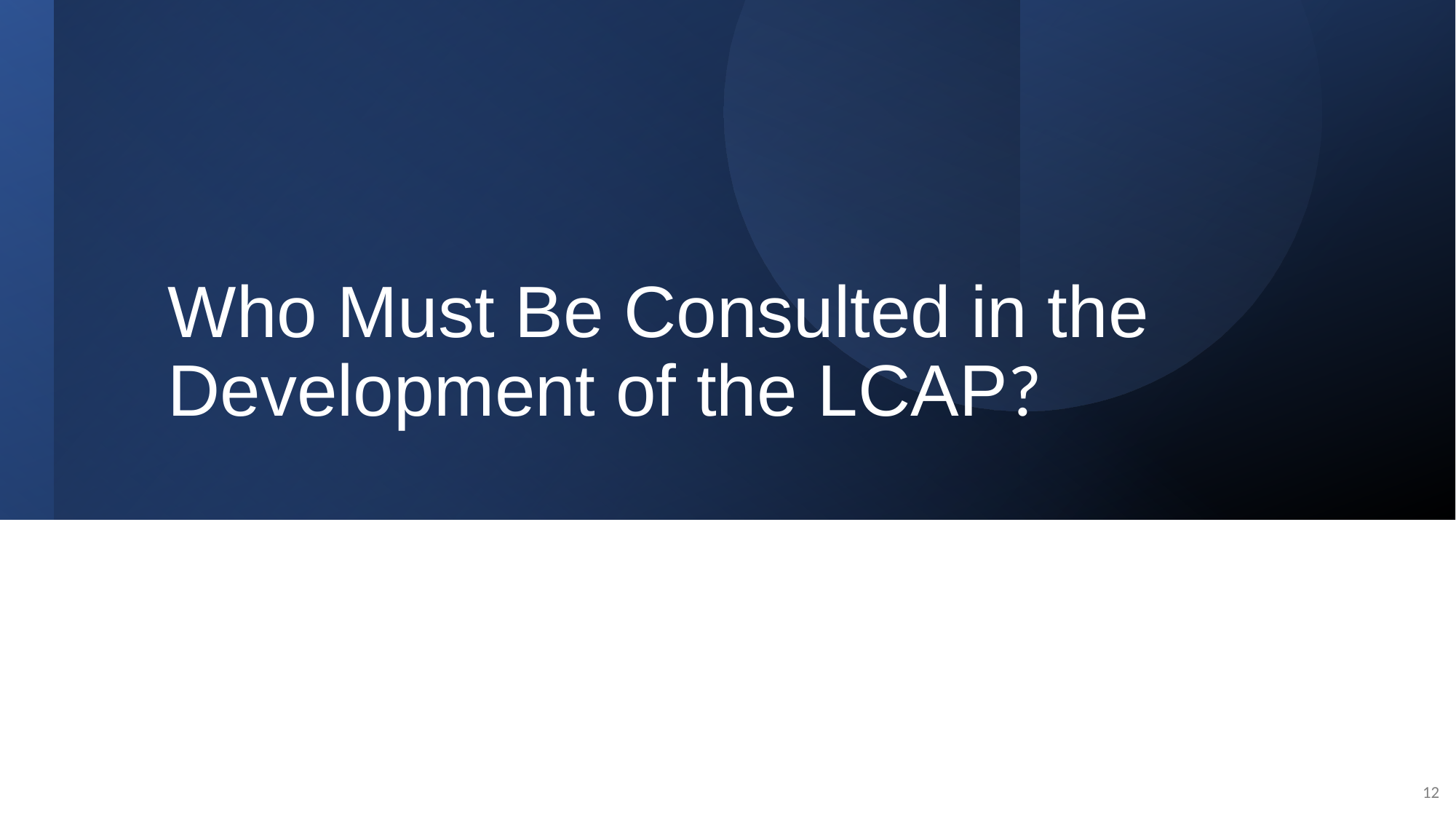

# Who Must Be Consulted in the Development of the LCAP?
12